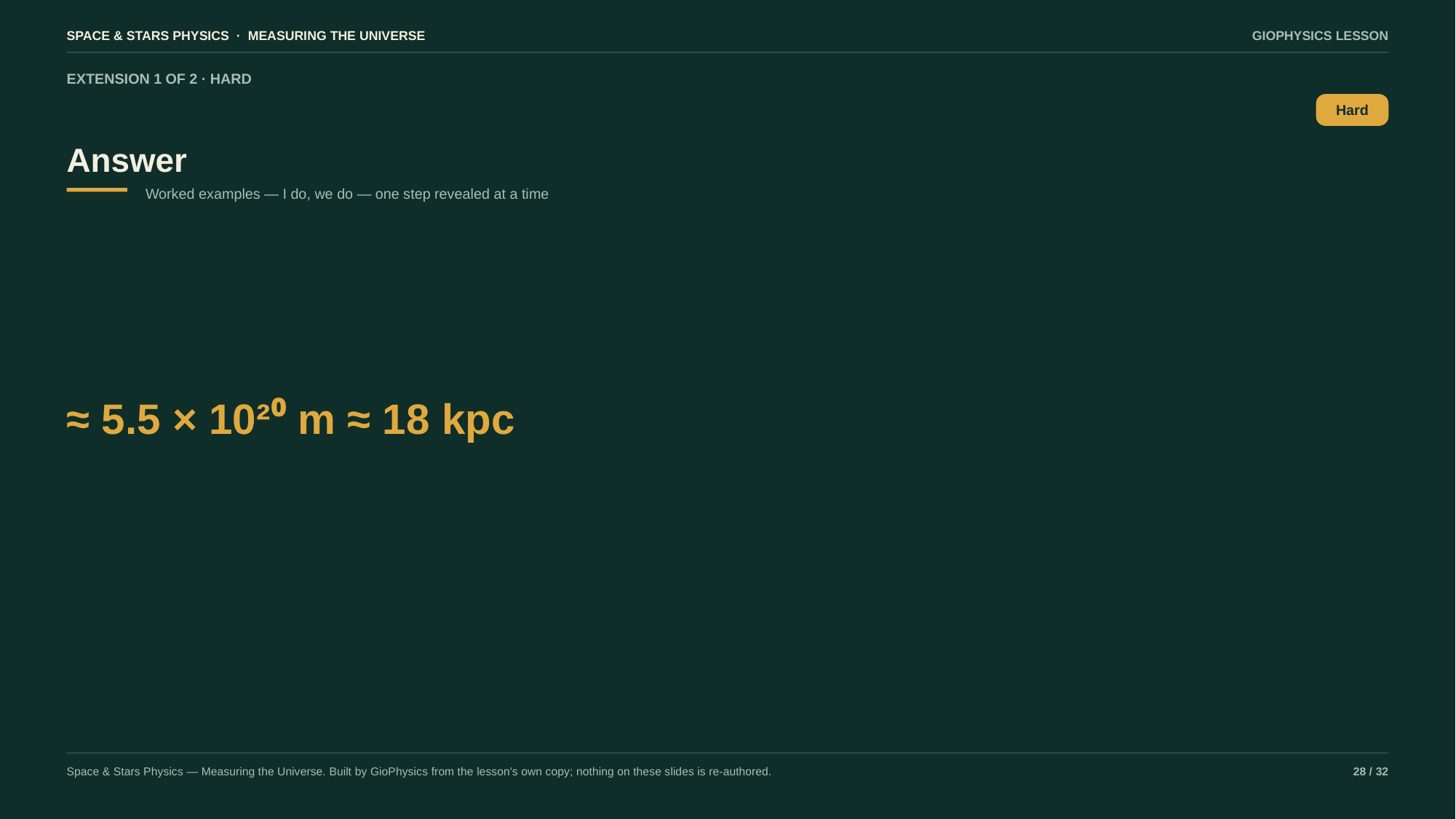

SPACE & STARS PHYSICS  ·  MEASURING THE UNIVERSE
GIOPHYSICS LESSON

EXTENSION 1 OF 2 · HARD
Answer

Hard
Worked examples — I do, we do — one step revealed at a time

≈ 5.5 × 10²⁰ m ≈ 18 kpc

Space & Stars Physics — Measuring the Universe. Built by GioPhysics from the lesson's own copy; nothing on these slides is re-authored.
28 / 32